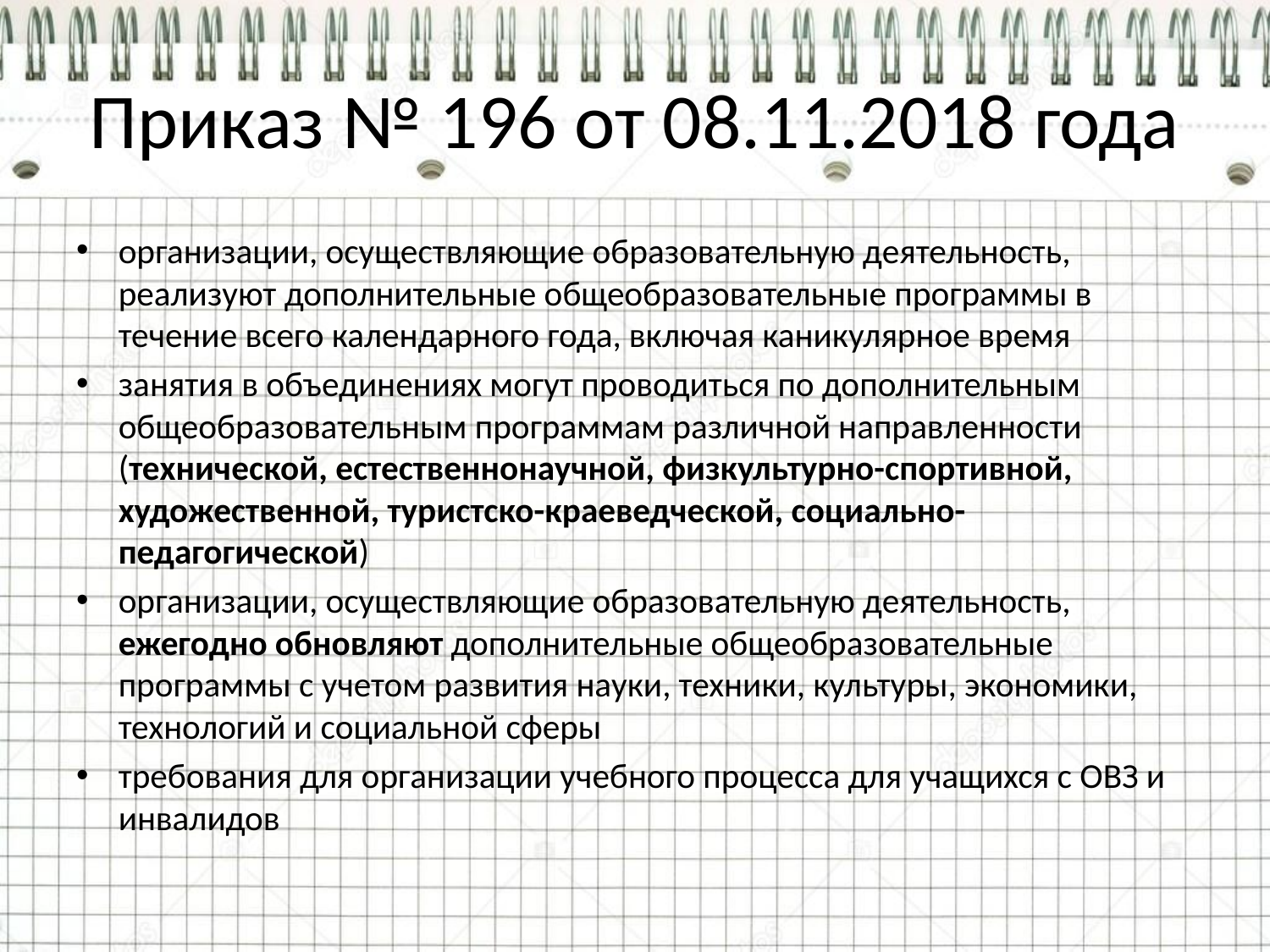

# Приказ № 196 от 08.11.2018 года
организации, осуществляющие образовательную деятельность, реализуют дополнительные общеобразовательные программы в течение всего календарного года, включая каникулярное время
занятия в объединениях могут проводиться по дополнительным общеобразовательным программам различной направленности (технической, естественнонаучной, физкультурно-спортивной, художественной, туристско-краеведческой, социально-педагогической)
организации, осуществляющие образовательную деятельность, ежегодно обновляют дополнительные общеобразовательные программы с учетом развития науки, техники, культуры, экономики, технологий и социальной сферы
требования для организации учебного процесса для учащихся с ОВЗ и инвалидов